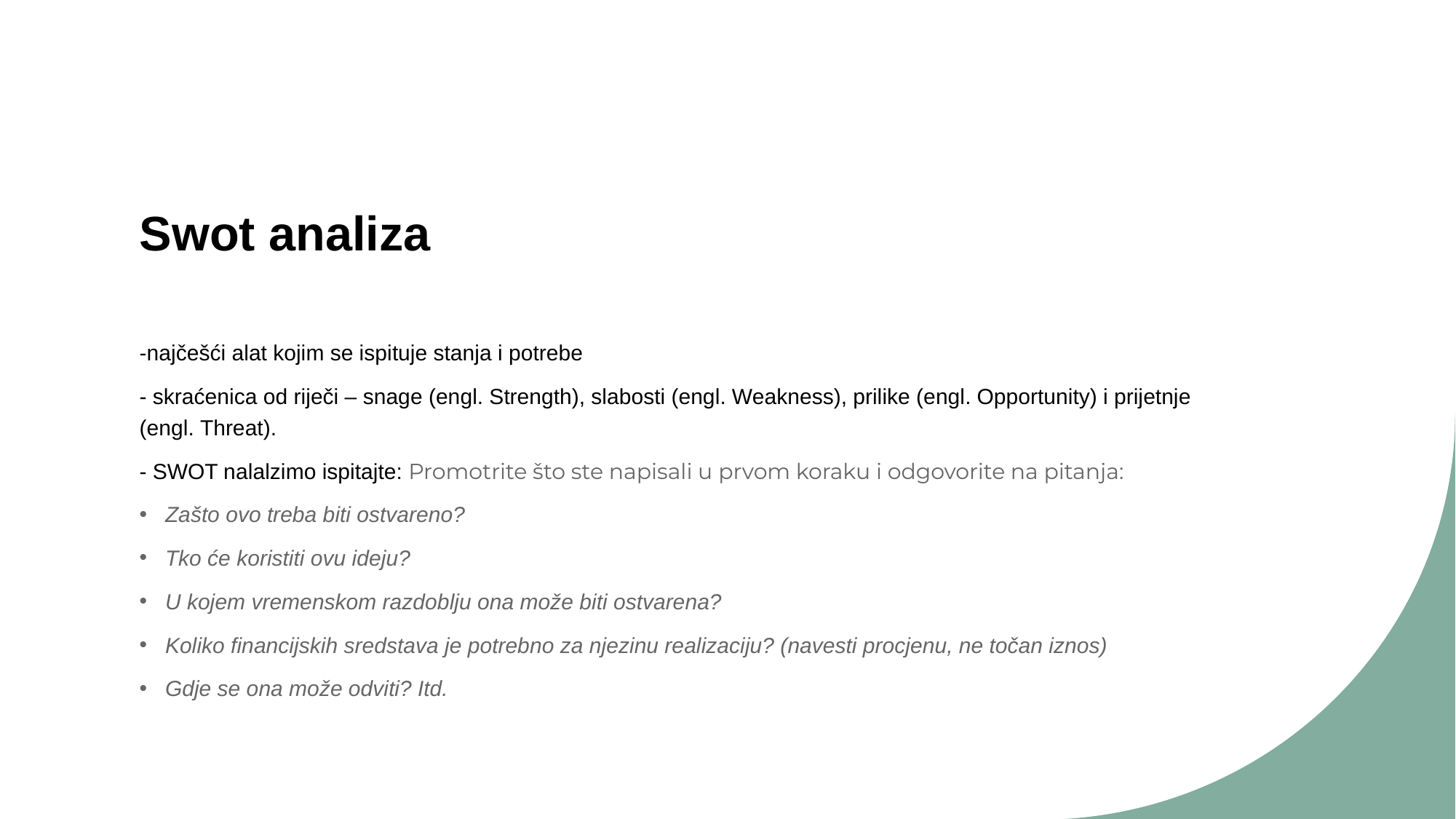

# Swot analiza

-najčešći alat kojim se ispituje stanja i potrebe
- skraćenica od riječi – snage (engl. Strength), slabosti (engl. Weakness), prilike (engl. Opportunity) i prijetnje (engl. Threat).
- SWOT nalalzimo ispitajte: Promotrite što ste napisali u prvom koraku i odgovorite na pitanja:
Zašto ovo treba biti ostvareno?
Tko će koristiti ovu ideju?
U kojem vremenskom razdoblju ona može biti ostvarena?
Koliko financijskih sredstava je potrebno za njezinu realizaciju? (navesti procjenu, ne točan iznos)
Gdje se ona može odviti? Itd.